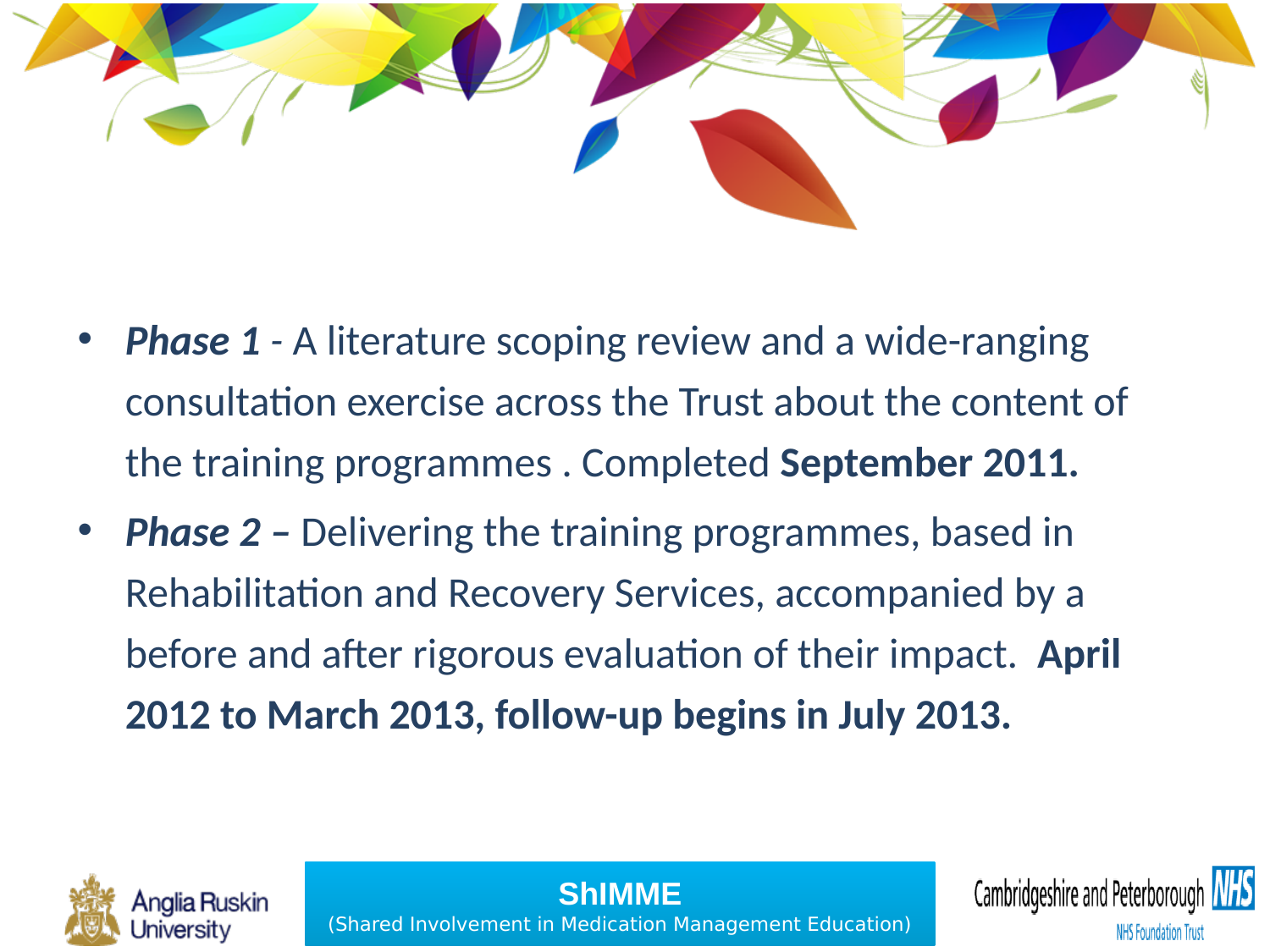

Phase 1 - A literature scoping review and a wide-ranging consultation exercise across the Trust about the content of the training programmes . Completed September 2011.
Phase 2 – Delivering the training programmes, based in Rehabilitation and Recovery Services, accompanied by a before and after rigorous evaluation of their impact.  April 2012 to March 2013, follow-up begins in July 2013.